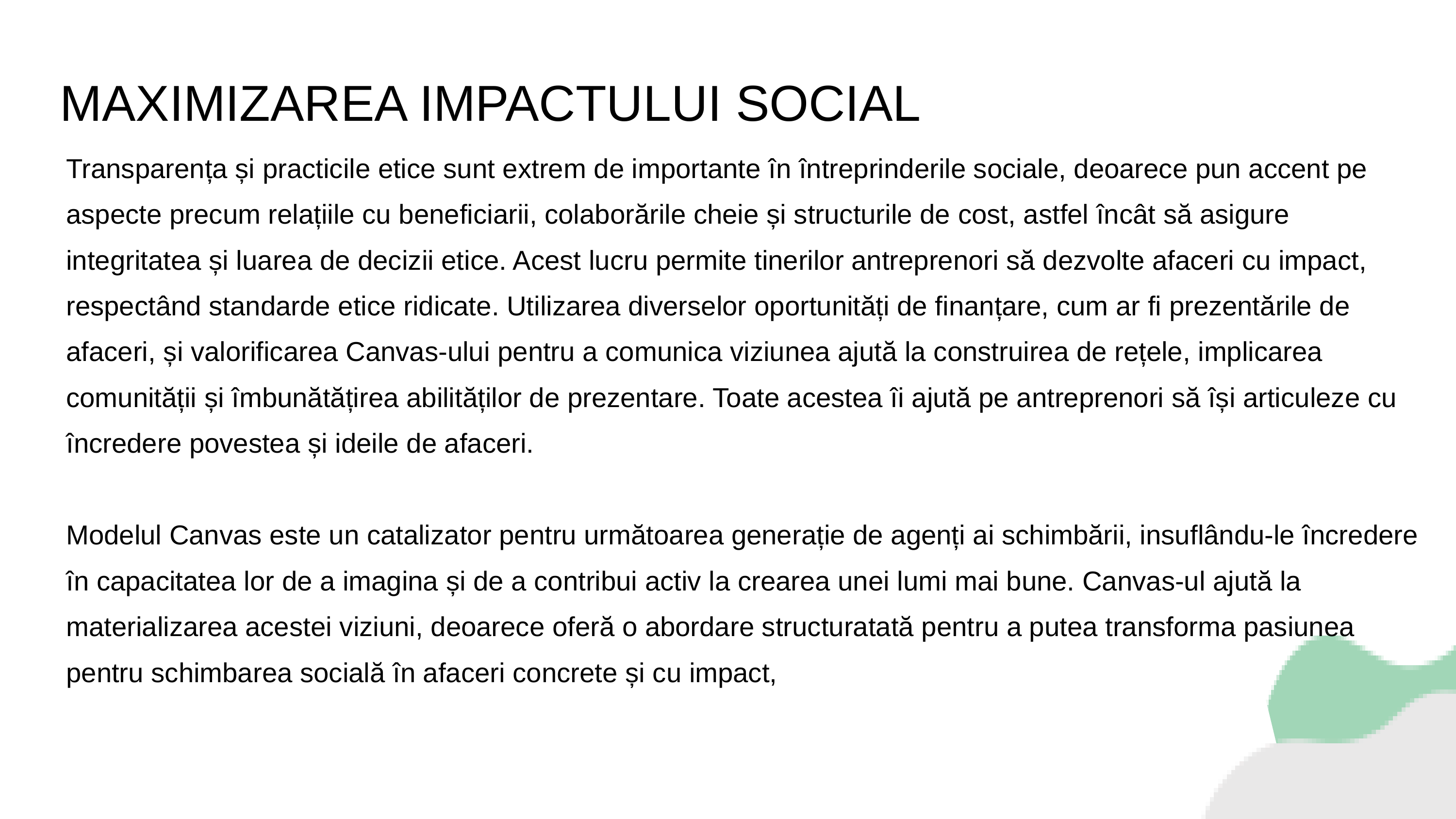

MAXIMIZAREA IMPACTULUI SOCIAL
Transparența și practicile etice sunt extrem de importante în întreprinderile sociale, deoarece pun accent pe aspecte precum relațiile cu beneficiarii, colaborările cheie și structurile de cost, astfel încât să asigure integritatea și luarea de decizii etice. Acest lucru permite tinerilor antreprenori să dezvolte afaceri cu impact, respectând standarde etice ridicate. Utilizarea diverselor oportunități de finanțare, cum ar fi prezentările de afaceri, și valorificarea Canvas-ului pentru a comunica viziunea ajută la construirea de rețele, implicarea comunității și îmbunătățirea abilităților de prezentare. Toate acestea îi ajută pe antreprenori să își articuleze cu încredere povestea și ideile de afaceri.

Modelul Canvas este un catalizator pentru următoarea generație de agenți ai schimbării, insuflându-le încredere în capacitatea lor de a imagina și de a contribui activ la crearea unei lumi mai bune. Canvas-ul ajută la materializarea acestei viziuni, deoarece oferă o abordare structuratată pentru a putea transforma pasiunea pentru schimbarea socială în afaceri concrete și cu impact,